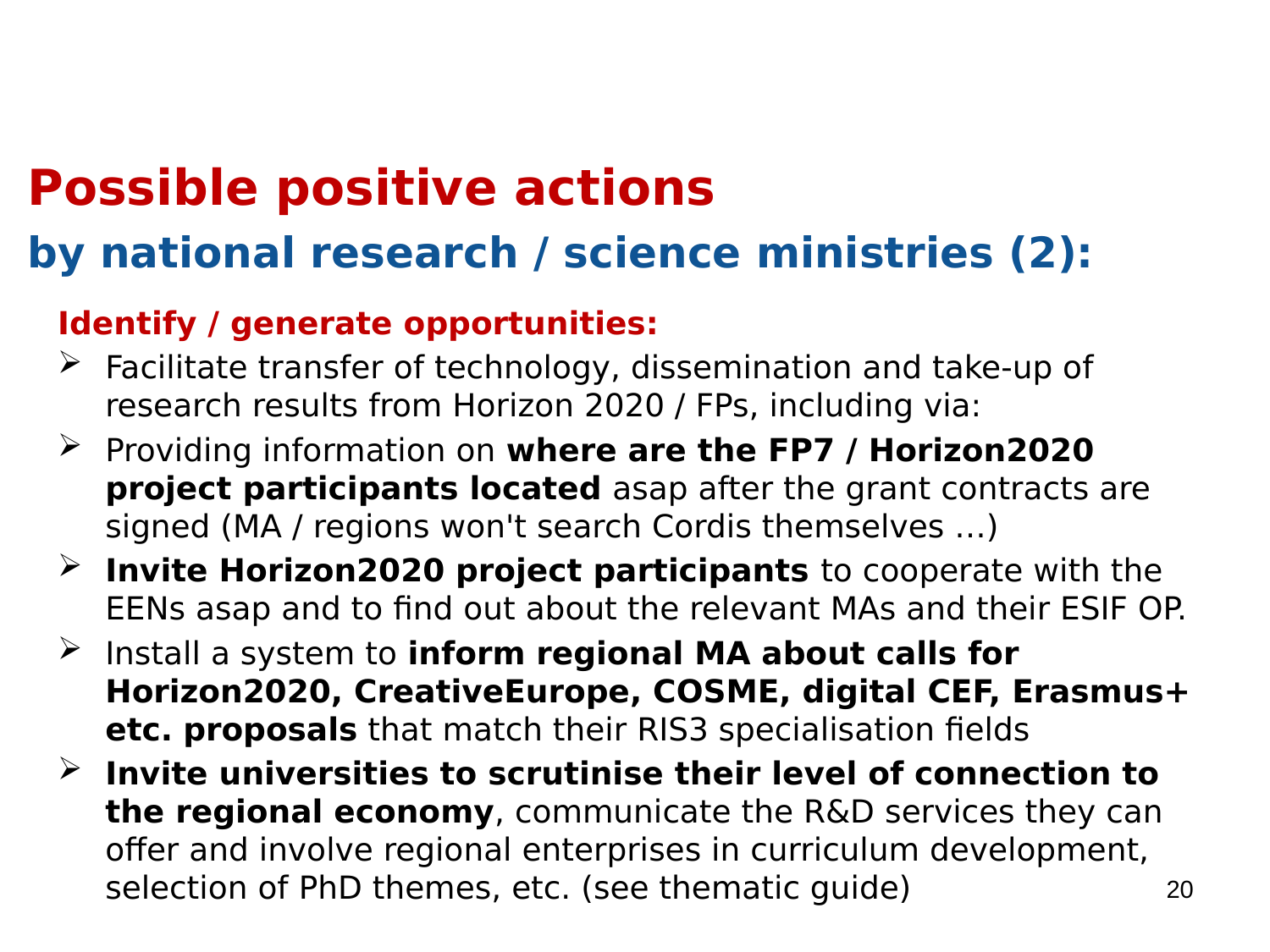

Possible positive actions
by national research / science ministries (2):
Identify / generate opportunities:
Facilitate transfer of technology, dissemination and take-up of research results from Horizon 2020 / FPs, including via:
Providing information on where are the FP7 / Horizon2020 project participants located asap after the grant contracts are signed (MA / regions won't search Cordis themselves …)
Invite Horizon2020 project participants to cooperate with the EENs asap and to find out about the relevant MAs and their ESIF OP.
Install a system to inform regional MA about calls for Horizon2020, CreativeEurope, COSME, digital CEF, Erasmus+ etc. proposals that match their RIS3 specialisation fields
Invite universities to scrutinise their level of connection to the regional economy, communicate the R&D services they can offer and involve regional enterprises in curriculum development, selection of PhD themes, etc. (see thematic guide)

20